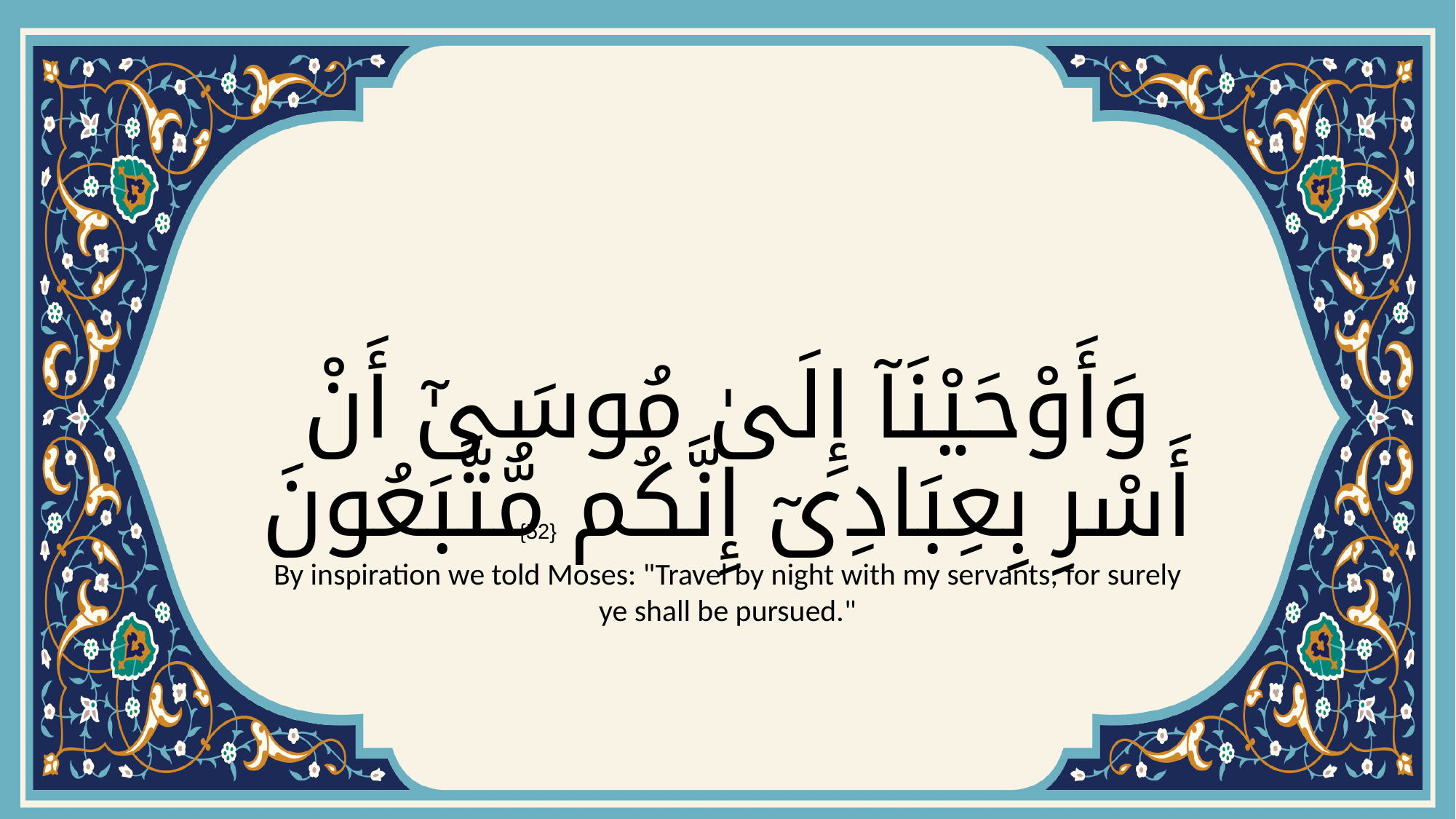

# وَأَوْحَيْنَآ إِلَىٰ مُوسَىٰٓ أَنْ أَسْرِ بِعِبَادِىٓ إِنَّكُم مُّتَّبَعُونَ
{52}
By inspiration we told Moses: "Travel by night with my servants; for surely ye shall be pursued."